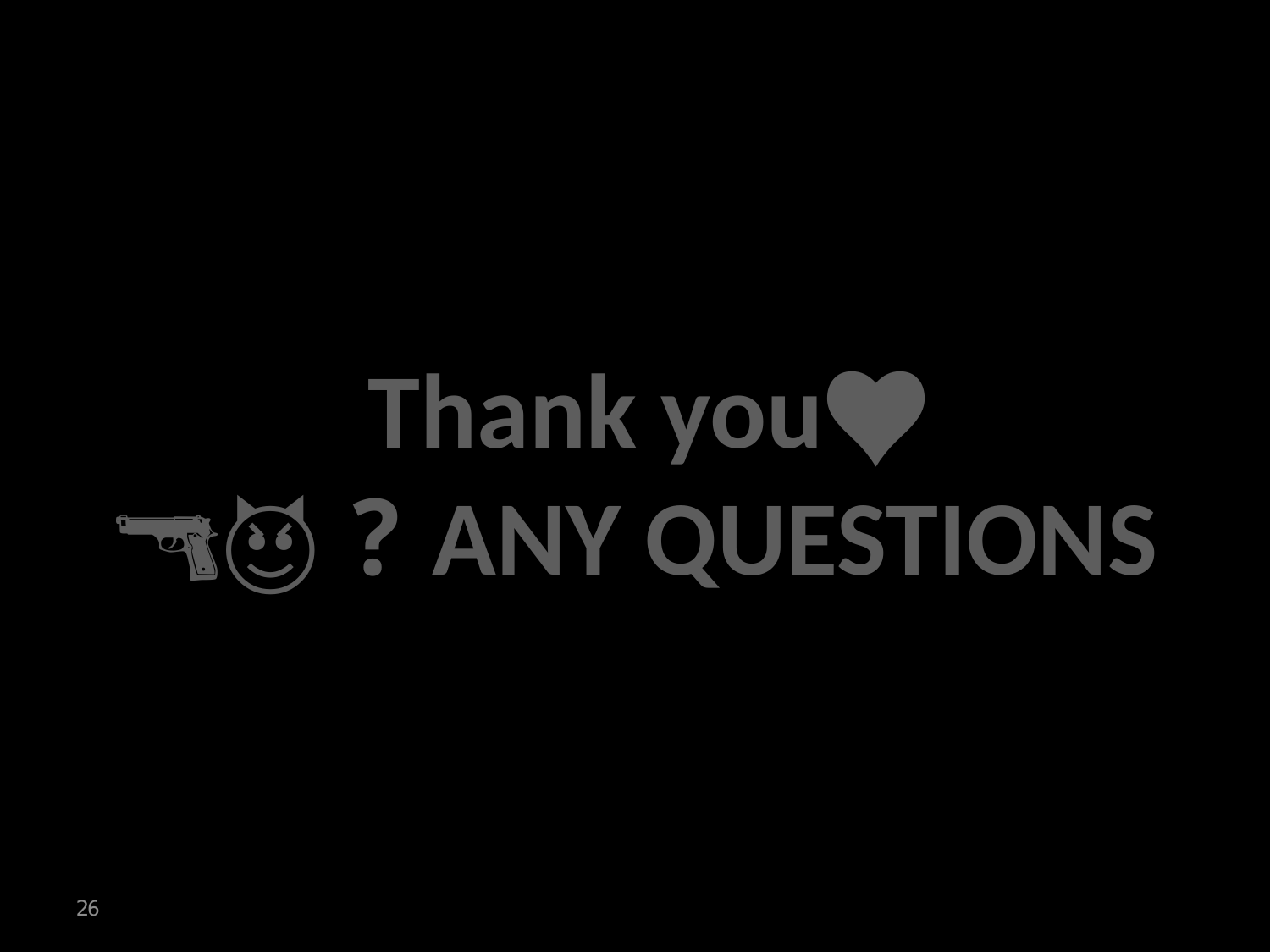

♥Thank you
ANY QUESTIONS ? 😈🔫
26